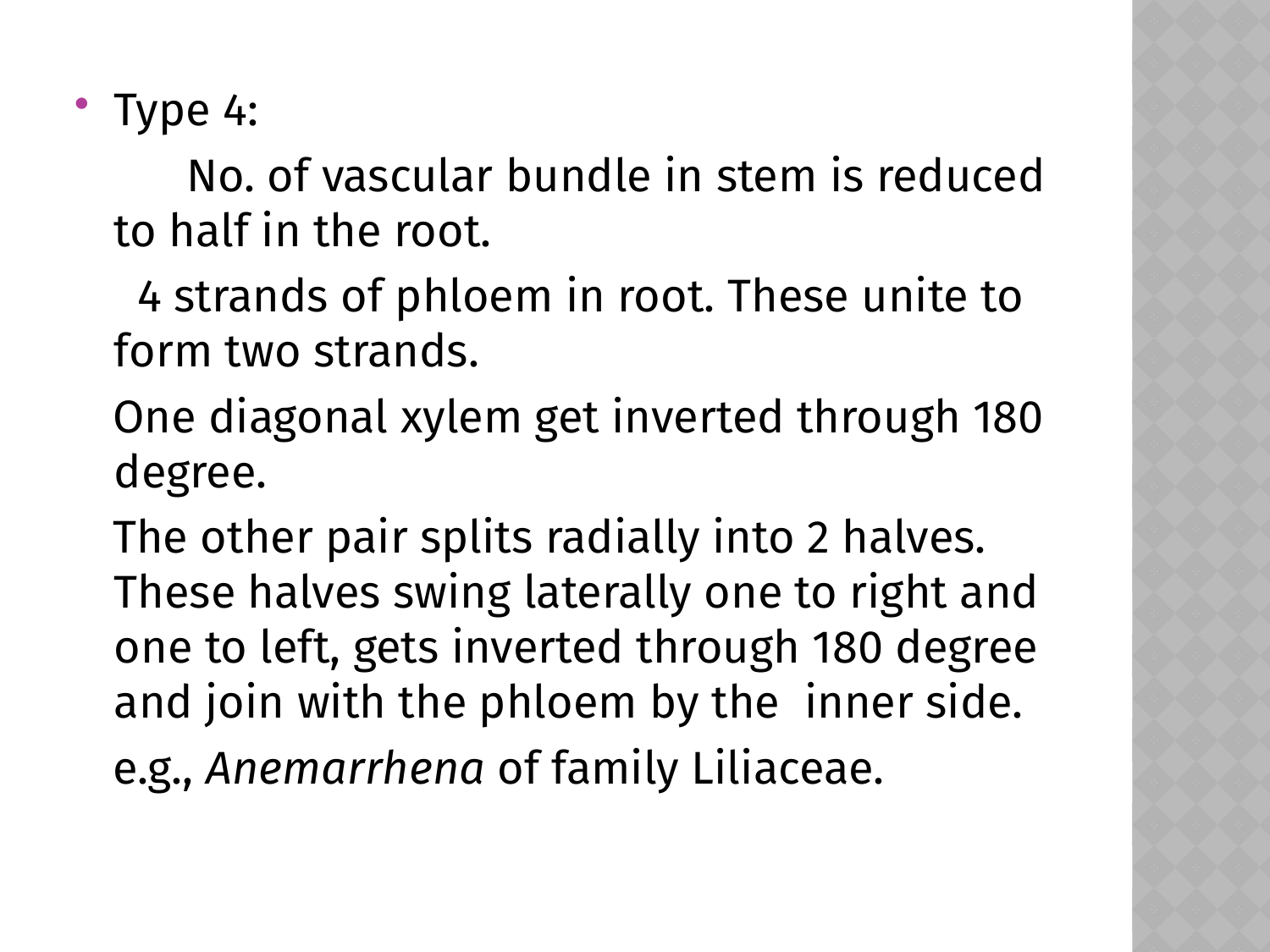

Type 4:
         No. of vascular bundle in stem is reduced to half in the root.
     4 strands of phloem in root. These unite to form two strands.
   One diagonal xylem get inverted through 180 degree.
   The other pair splits radially into 2 halves. These halves swing laterally one to right and one to left, gets inverted through 180 degree and join with the phloem by the  inner side.
   e.g., Anemarrhena of family Liliaceae.